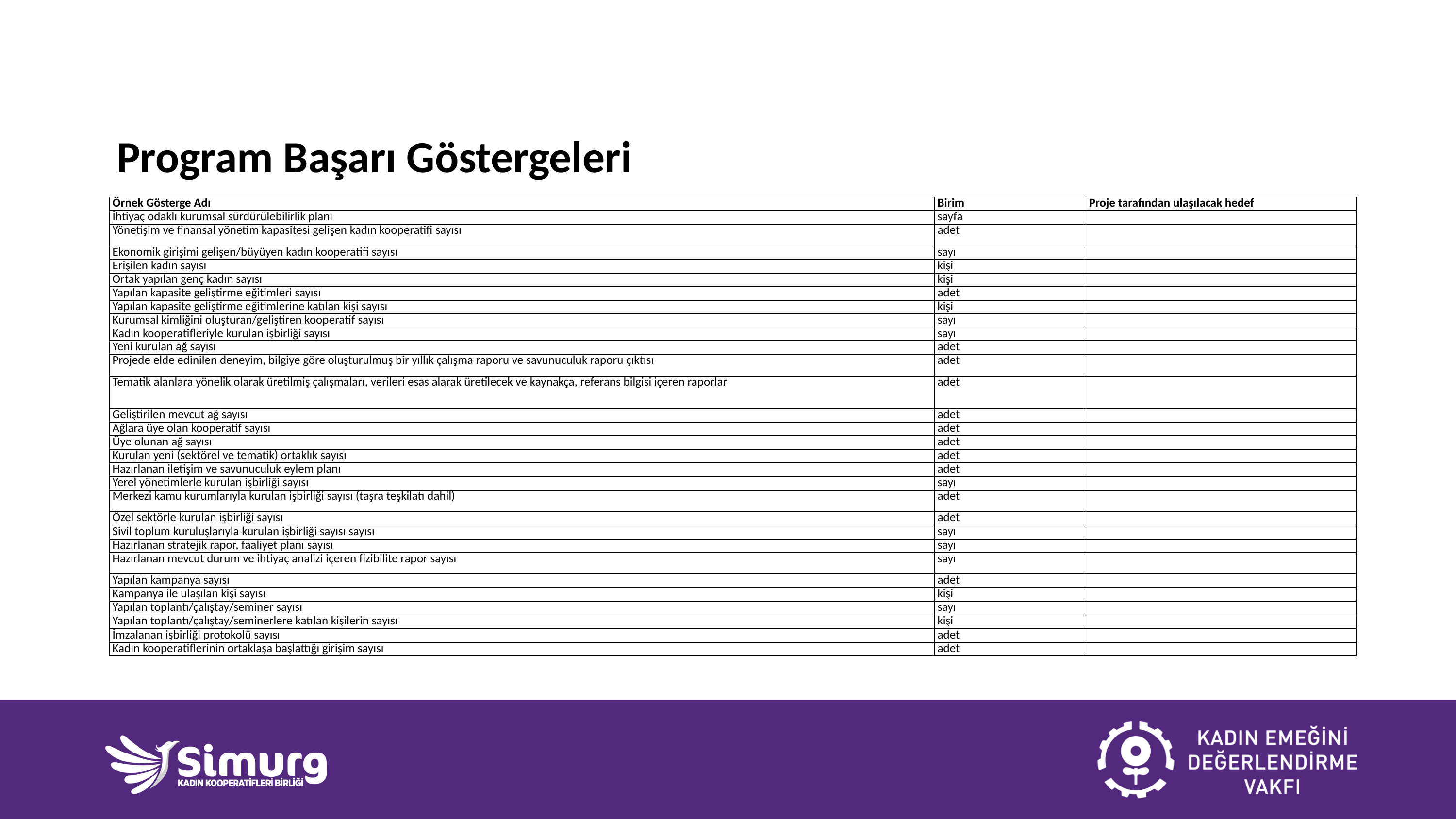

# Program Başarı Göstergeleri

| Örnek Gösterge Adı | Birim | Proje tarafından ulaşılacak hedef |
| --- | --- | --- |
| İhtiyaç odaklı kurumsal sürdürülebilirlik planı | sayfa |  |
| Yönetişim ve finansal yönetim kapasitesi gelişen kadın kooperatifi sayısı | adet |  |
| Ekonomik girişimi gelişen/büyüyen kadın kooperatifi sayısı | sayı |  |
| Erişilen kadın sayısı | kişi |  |
| Ortak yapılan genç kadın sayısı | kişi |  |
| Yapılan kapasite geliştirme eğitimleri sayısı | adet |  |
| Yapılan kapasite geliştirme eğitimlerine katılan kişi sayısı | kişi |  |
| Kurumsal kimliğini oluşturan/geliştiren kooperatif sayısı | sayı |  |
| Kadın kooperatifleriyle kurulan işbirliği sayısı | sayı |  |
| Yeni kurulan ağ sayısı | adet |  |
| Projede elde edinilen deneyim, bilgiye göre oluşturulmuş bir yıllık çalışma raporu ve savunuculuk raporu çıktısı | adet |  |
| Tematik alanlara yönelik olarak üretilmiş çalışmaları, verileri esas alarak üretilecek ve kaynakça, referans bilgisi içeren raporlar | adet |  |
| Geliştirilen mevcut ağ sayısı | adet |  |
| Ağlara üye olan kooperatif sayısı | adet |  |
| Üye olunan ağ sayısı | adet |  |
| Kurulan yeni (sektörel ve tematik) ortaklık sayısı | adet |  |
| Hazırlanan iletişim ve savunuculuk eylem planı | adet |  |
| Yerel yönetimlerle kurulan işbirliği sayısı | sayı |  |
| Merkezi kamu kurumlarıyla kurulan işbirliği sayısı (taşra teşkilatı dahil) | adet |  |
| Özel sektörle kurulan işbirliği sayısı | adet |  |
| Sivil toplum kuruluşlarıyla kurulan işbirliği sayısı sayısı | sayı |  |
| Hazırlanan stratejik rapor, faaliyet planı sayısı | sayı |  |
| Hazırlanan mevcut durum ve ihtiyaç analizi içeren fizibilite rapor sayısı | sayı |  |
| Yapılan kampanya sayısı | adet |  |
| Kampanya ile ulaşılan kişi sayısı | kişi |  |
| Yapılan toplantı/çalıştay/seminer sayısı | sayı |  |
| Yapılan toplantı/çalıştay/seminerlere katılan kişilerin sayısı | kişi |  |
| İmzalanan işbirliği protokolü sayısı | adet |  |
| Kadın kooperatiflerinin ortaklaşa başlattığı girişim sayısı | adet |  |